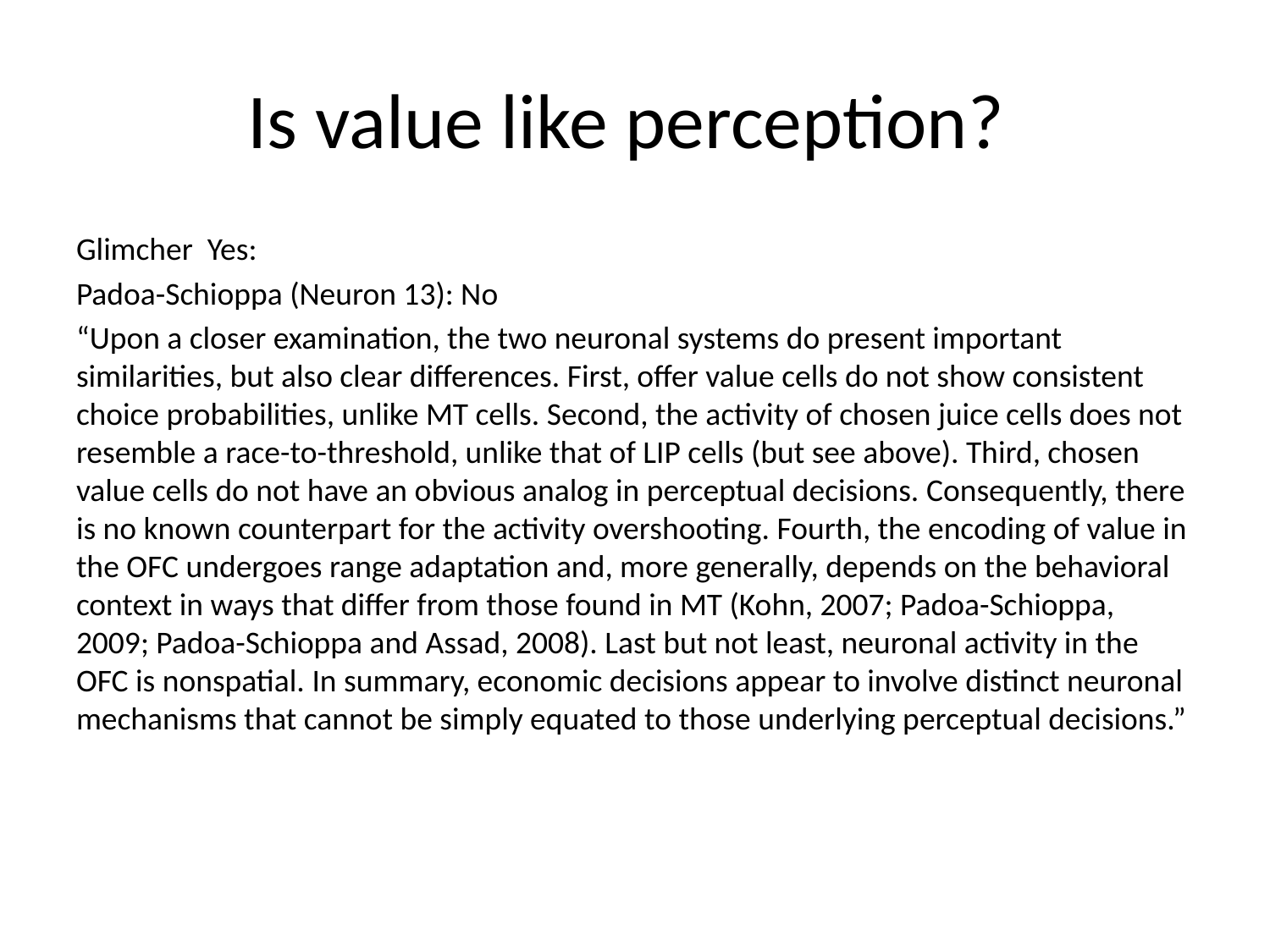

# Is value like perception?
Glimcher  Yes:
Padoa-Schioppa (Neuron 13): No
“Upon a closer examination, the two neuronal systems do present important similarities, but also clear differences. First, offer value cells do not show consistent choice probabilities, unlike MT cells. Second, the activity of chosen juice cells does not resemble a race-to-threshold, unlike that of LIP cells (but see above). Third, chosen value cells do not have an obvious analog in perceptual decisions. Consequently, there is no known counterpart for the activity overshooting. Fourth, the encoding of value in the OFC undergoes range adaptation and, more generally, depends on the behavioral context in ways that differ from those found in MT (Kohn, 2007; Padoa-Schioppa, 2009; Padoa-Schioppa and Assad, 2008). Last but not least, neuronal activity in the OFC is nonspatial. In summary, economic decisions appear to involve distinct neuronal mechanisms that cannot be simply equated to those underlying perceptual decisions.”